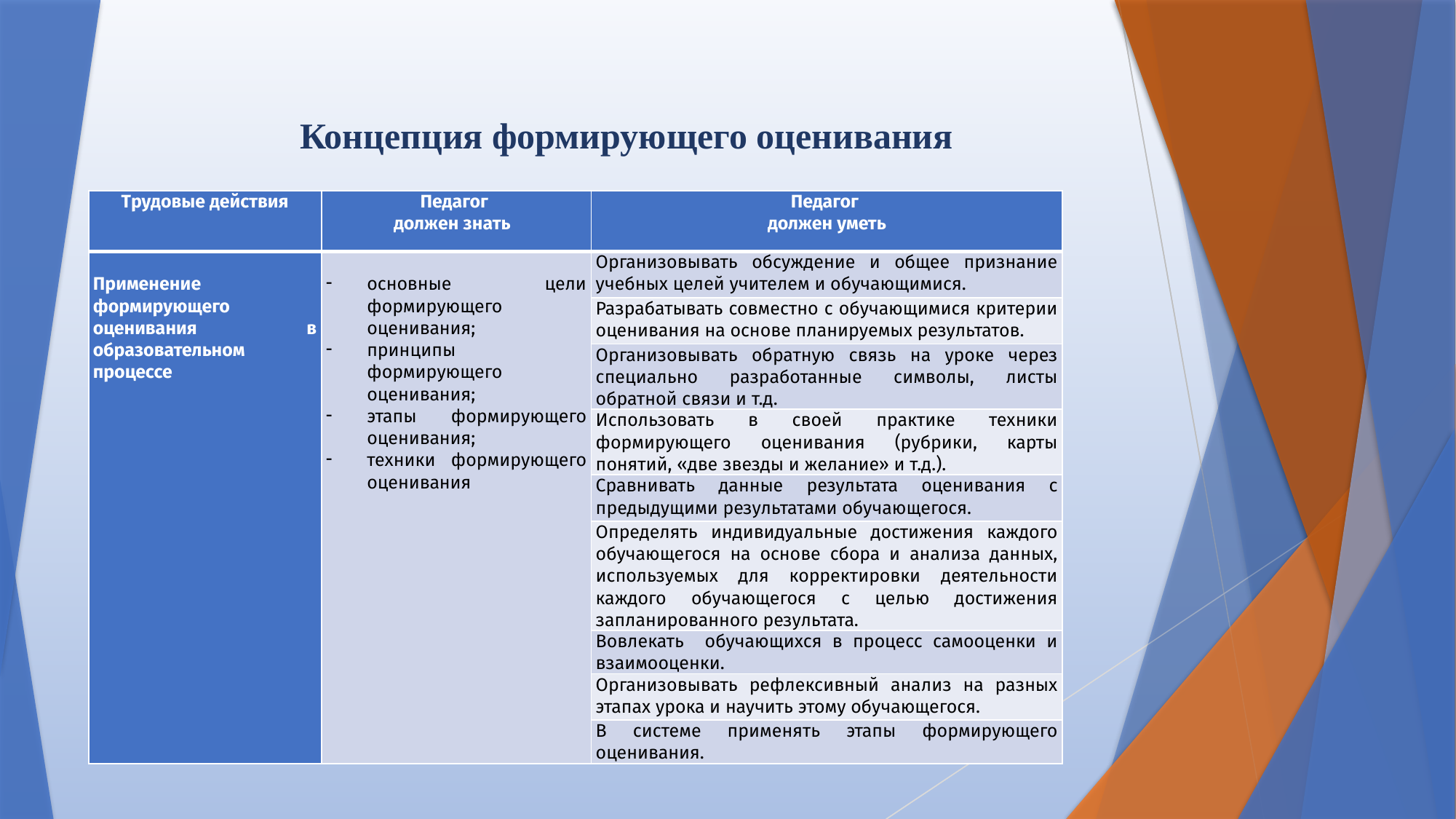

Концепция формирующего оценивания
| Трудовые действия | Педагог должен знать | Педагог должен уметь |
| --- | --- | --- |
| Применение формирующего оценивания в образовательном процессе | основные цели формирующего оценивания; принципы формирующего оценивания; этапы формирующего оценивания; техники формирующего оценивания | Организовывать обсуждение и общее признание учебных целей учителем и обучающимися. |
|  |  | Разрабатывать совместно с обучающимися критерии оценивания на основе планируемых результатов. |
|  |  | Организовывать обратную связь на уроке через специально разработанные символы, листы обратной связи и т.д. |
|  |  | Использовать в своей практике техники формирующего оценивания (рубрики, карты понятий, «две звезды и желание» и т.д.). |
|  |  | Сравнивать данные результата оценивания с предыдущими результатами обучающегося. |
|  |  | Определять индивидуальные достижения каждого обучающегося на основе сбора и анализа данных, используемых для корректировки деятельности каждого обучающегося с целью достижения запланированного результата. |
|  |  | Вовлекать обучающихся в процесс самооценки и взаимооценки. |
|  |  | Организовывать рефлексивный анализ на разных этапах урока и научить этому обучающегося. |
|  |  | В системе применять этапы формирующего оценивания. |